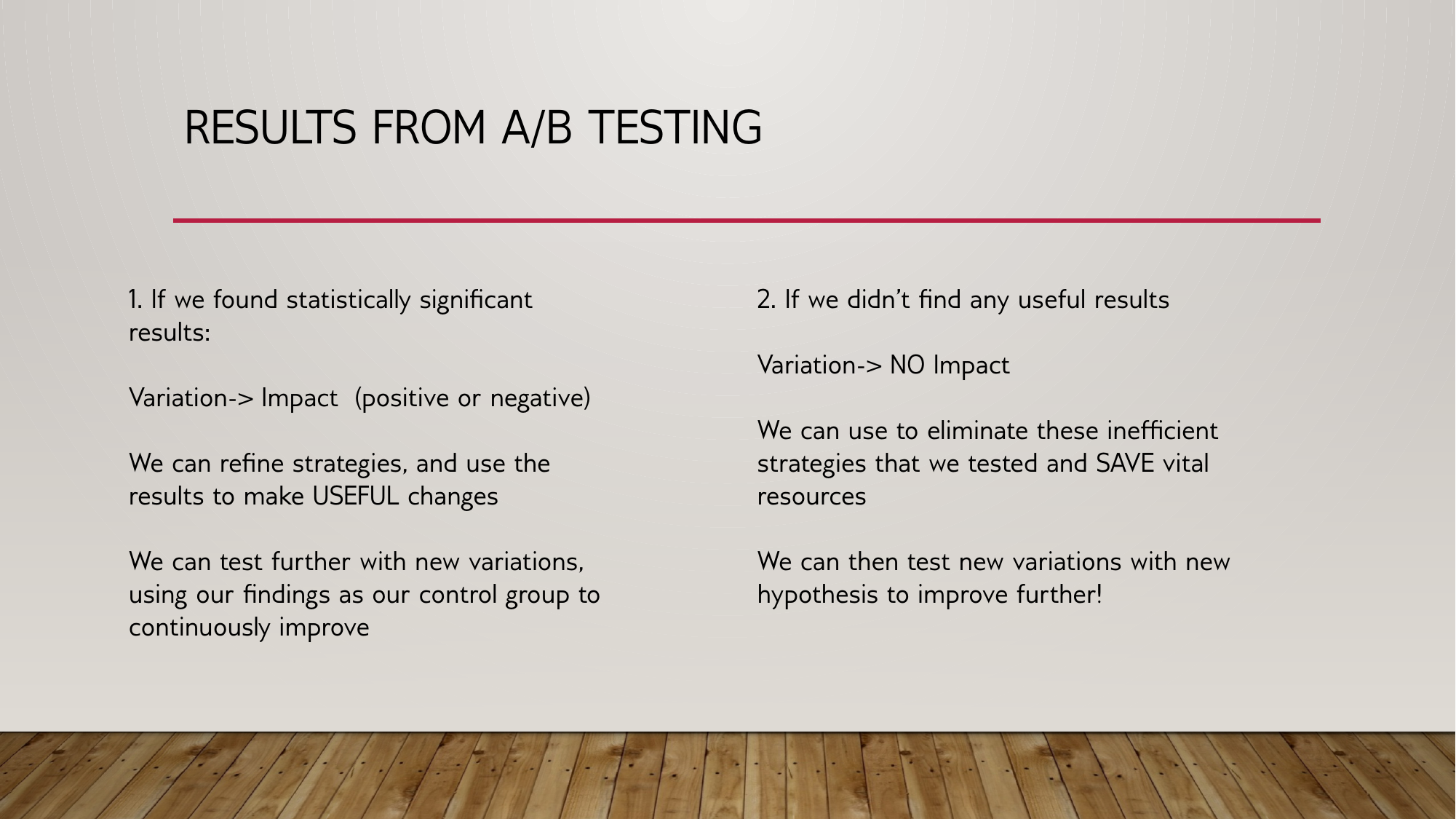

# Results from a/b testing
1. If we found statistically significant results:

Variation-> Impact  (positive or negative)

We can refine strategies, and use the results to make USEFUL changes

We can test further with new variations, using our findings as our control group to continuously improve
2. If we didn’t find any useful results

Variation-> NO Impact

We can use to eliminate these inefficient strategies that we tested and SAVE vital resources

We can then test new variations with new hypothesis to improve further!